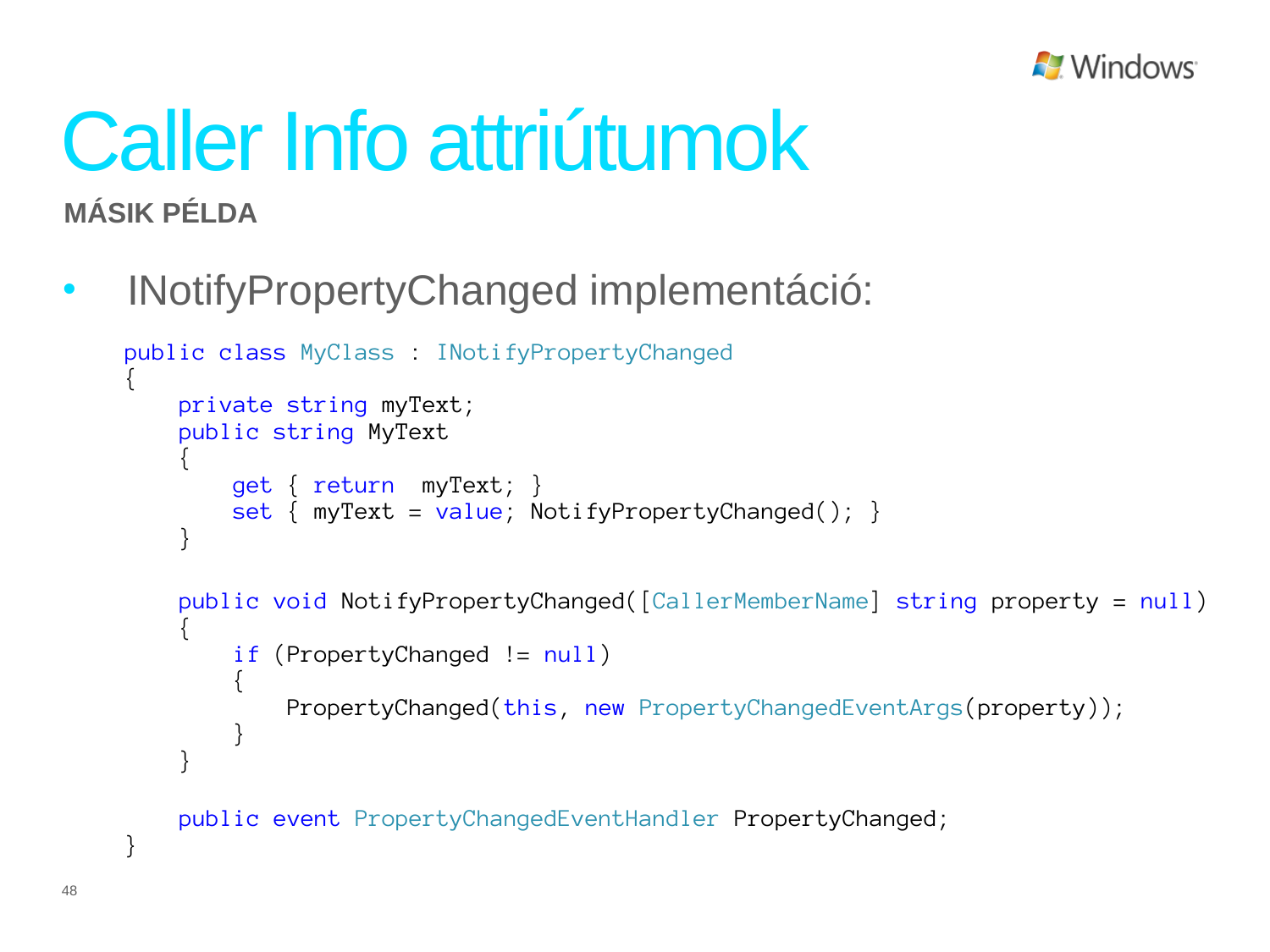

# Caller Info attriútumok
Másik példa
INotifyPropertyChanged implementáció:
public class MyClass : INotifyPropertyChanged 
{ 
    private string myText; 
    public string MyText 
    { 
        get { return  myText; } 
        set { myText = value; NotifyPropertyChanged(); } 
    }

    public void NotifyPropertyChanged([CallerMemberName] string property = null) 
    { 
        if (PropertyChanged != null) 
        { 
            PropertyChanged(this, new PropertyChangedEventArgs(property)); 
        }
    }
    public event PropertyChangedEventHandler PropertyChanged; 
}